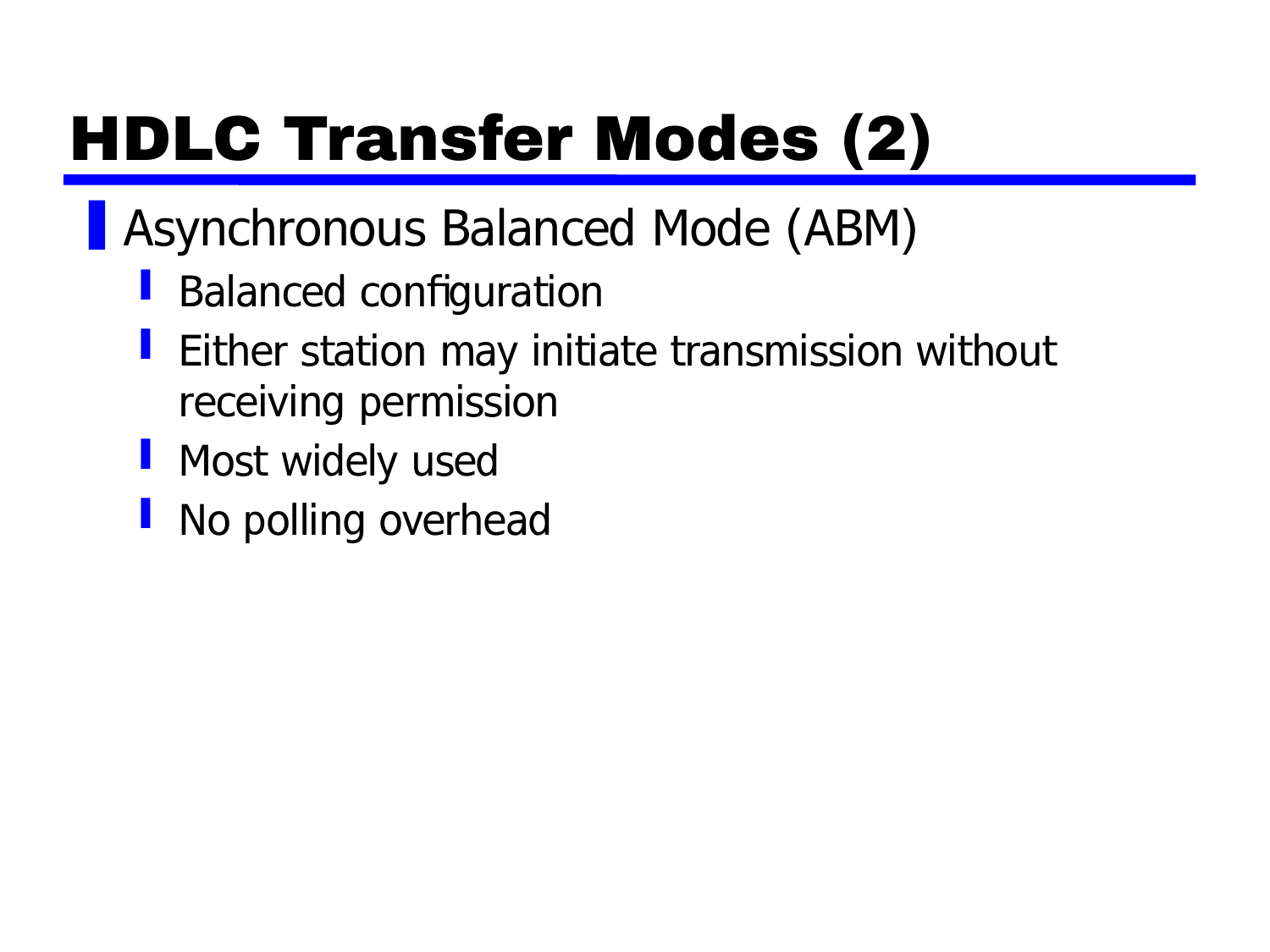

# HDLC Transfer Modes (2)
Asynchronous Balanced Mode (ABM)
Balanced configuration
Either station may initiate transmission without receiving permission
Most widely used
No polling overhead